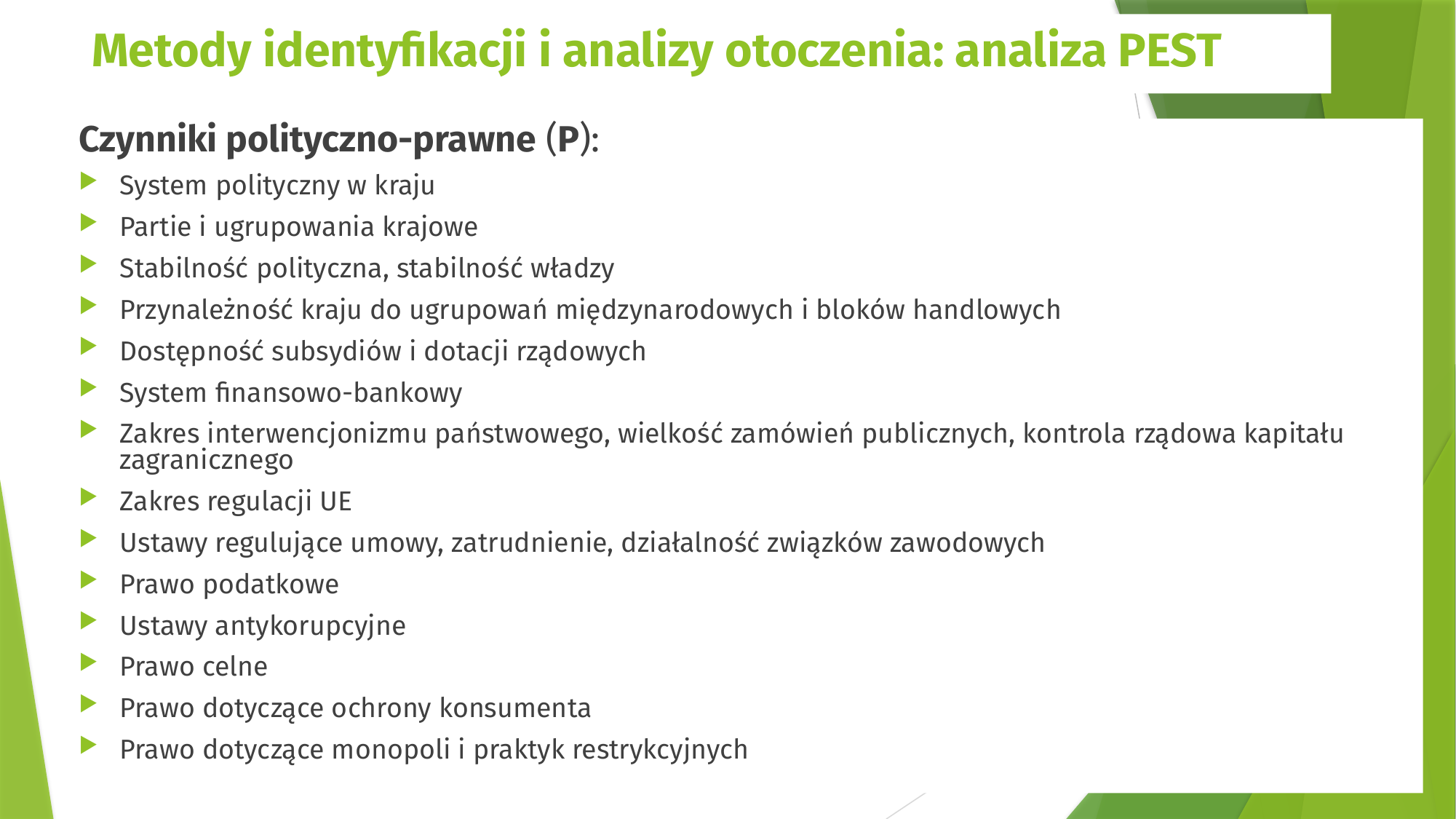

# Metody identyfikacji i analizy otoczenia: analiza PEST
Czynniki polityczno-prawne (P):
System polityczny w kraju
Partie i ugrupowania krajowe
Stabilność polityczna, stabilność władzy
Przynależność kraju do ugrupowań międzynarodowych i bloków handlowych
Dostępność subsydiów i dotacji rządowych
System finansowo-bankowy
Zakres interwencjonizmu państwowego, wielkość zamówień publicznych, kontrola rządowa kapitału zagranicznego
Zakres regulacji UE
Ustawy regulujące umowy, zatrudnienie, działalność związków zawodowych
Prawo podatkowe
Ustawy antykorupcyjne
Prawo celne
Prawo dotyczące ochrony konsumenta
Prawo dotyczące monopoli i praktyk restrykcyjnych